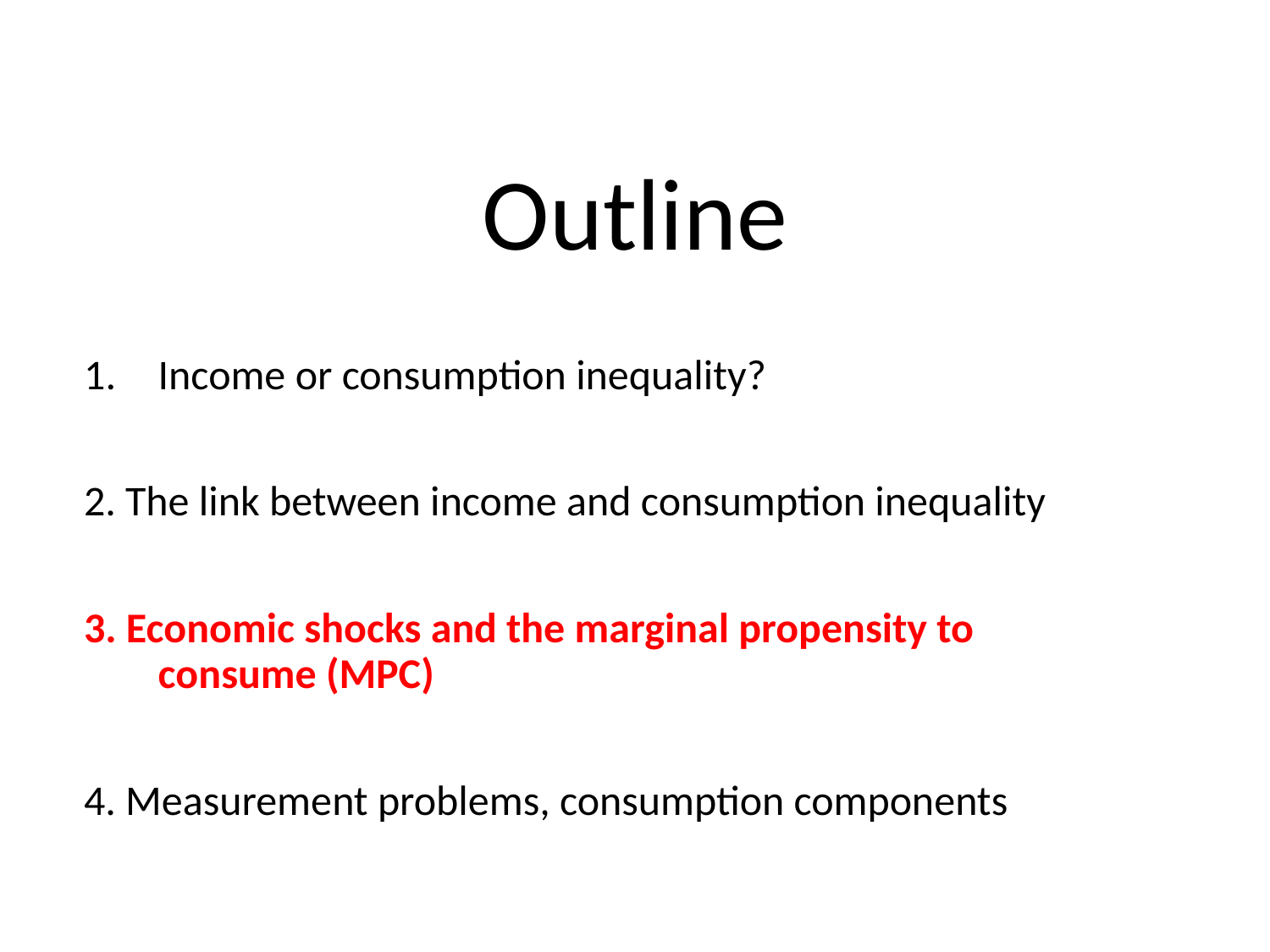

# Outline

Income or consumption inequality?

2. The link between income and consumption inequality

3. Economic shocks and the marginal propensity to consume (MPC)

4. Measurement problems, consumption components